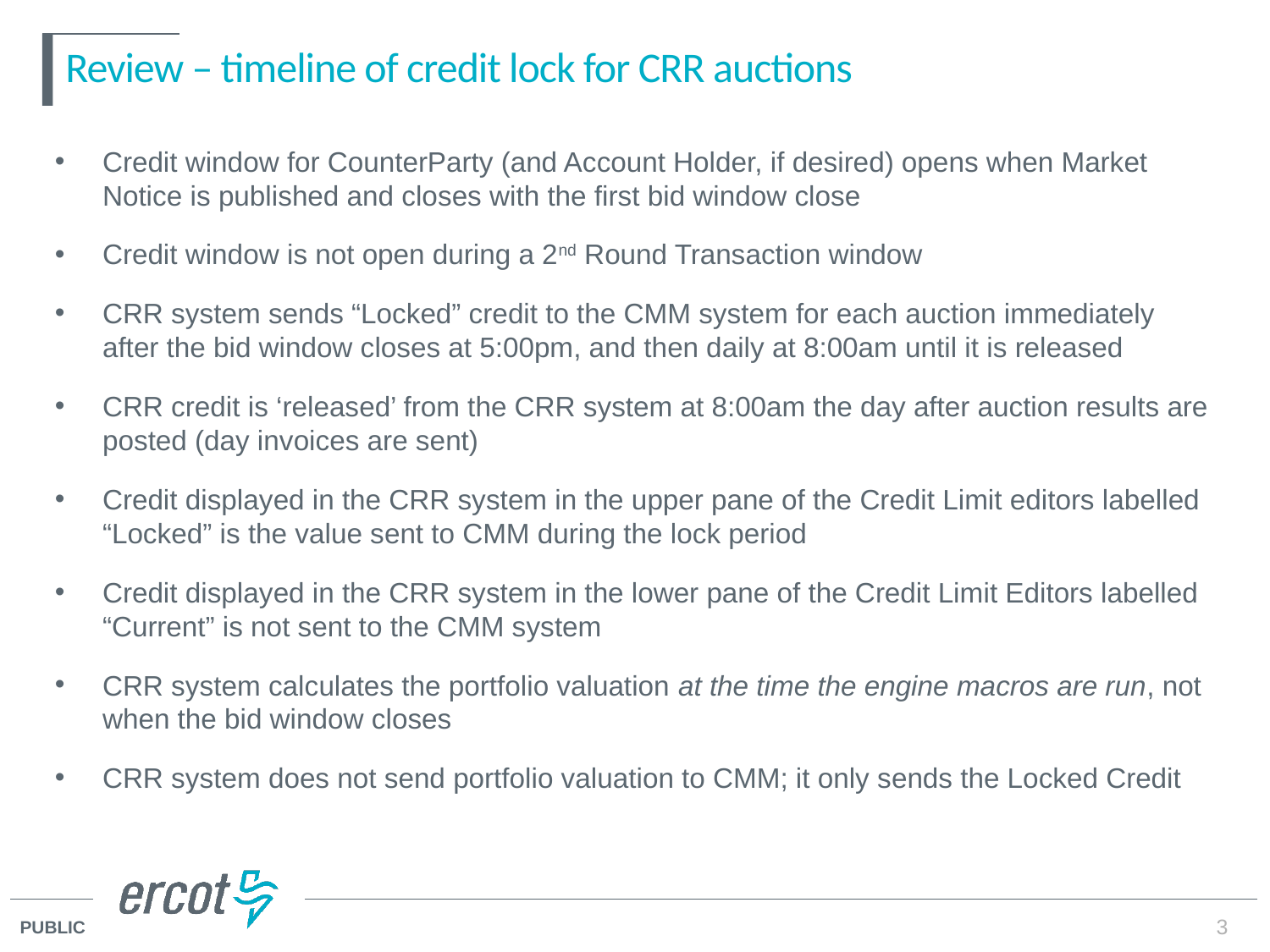

# Review – timeline of credit lock for CRR auctions
Credit window for CounterParty (and Account Holder, if desired) opens when Market Notice is published and closes with the first bid window close

Credit window is not open during a 2nd Round Transaction window

CRR system sends “Locked” credit to the CMM system for each auction immediately after the bid window closes at 5:00pm, and then daily at 8:00am until it is released

CRR credit is ‘released’ from the CRR system at 8:00am the day after auction results are posted (day invoices are sent)

Credit displayed in the CRR system in the upper pane of the Credit Limit editors labelled “Locked” is the value sent to CMM during the lock period

Credit displayed in the CRR system in the lower pane of the Credit Limit Editors labelled “Current” is not sent to the CMM system

CRR system calculates the portfolio valuation at the time the engine macros are run, not when the bid window closes

CRR system does not send portfolio valuation to CMM; it only sends the Locked Credit
3